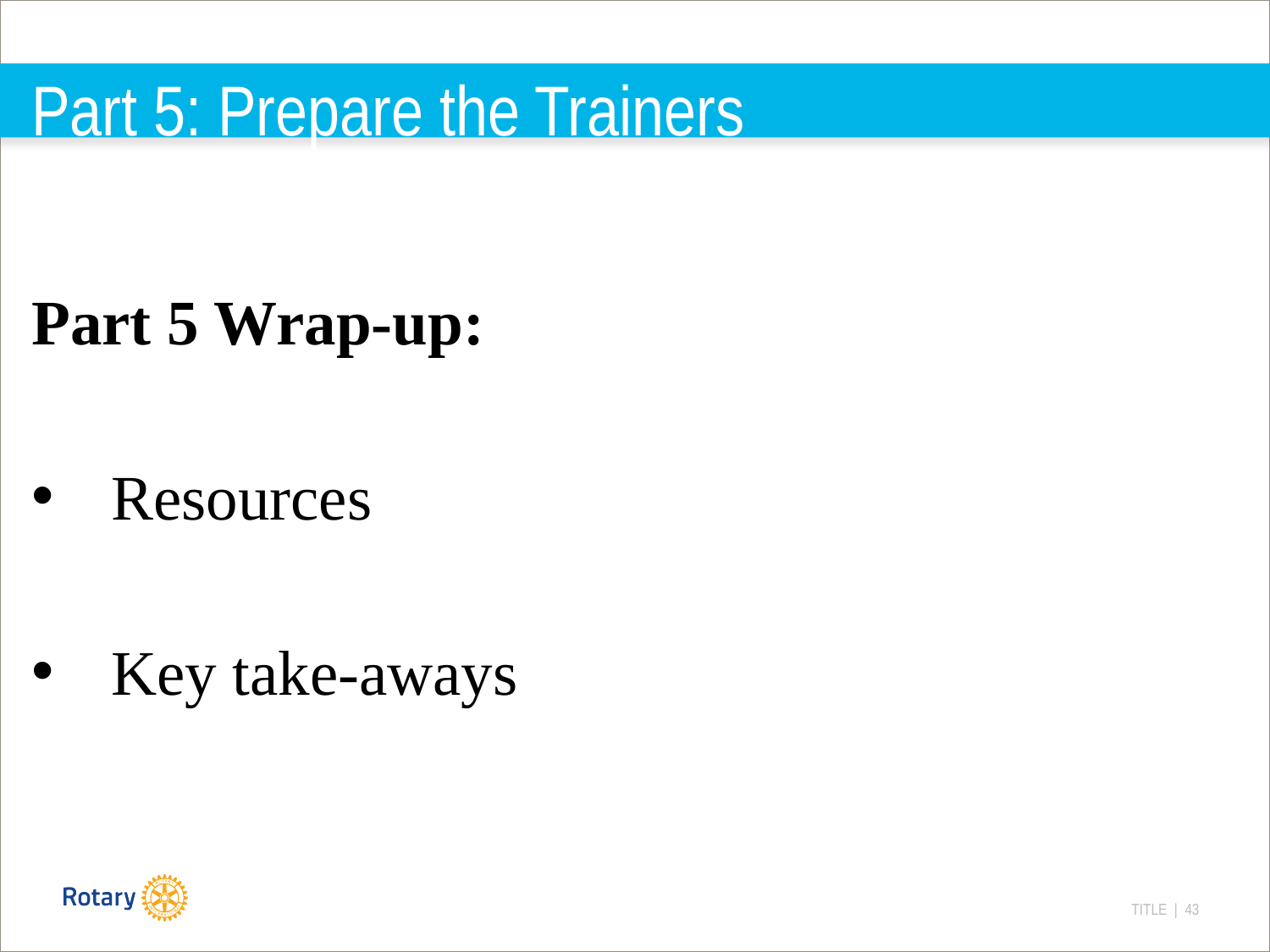

# Part 5: Prepare the Trainers

Part 5 Wrap-up:

Resources

Key take-aways